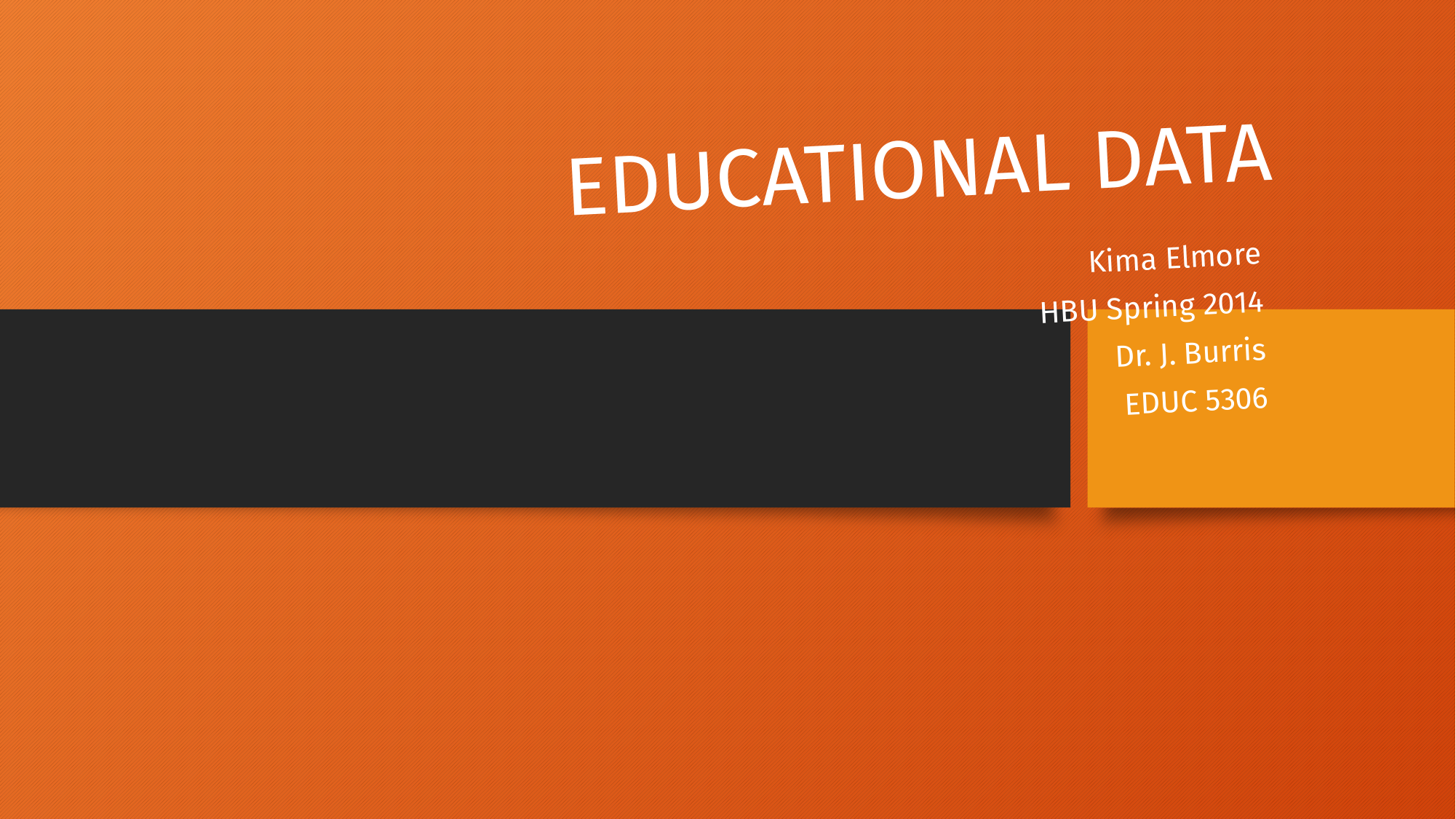

# EDUCATIONAL DATA
Kima Elmore
HBU Spring 2014
Dr. J. Burris
EDUC 5306